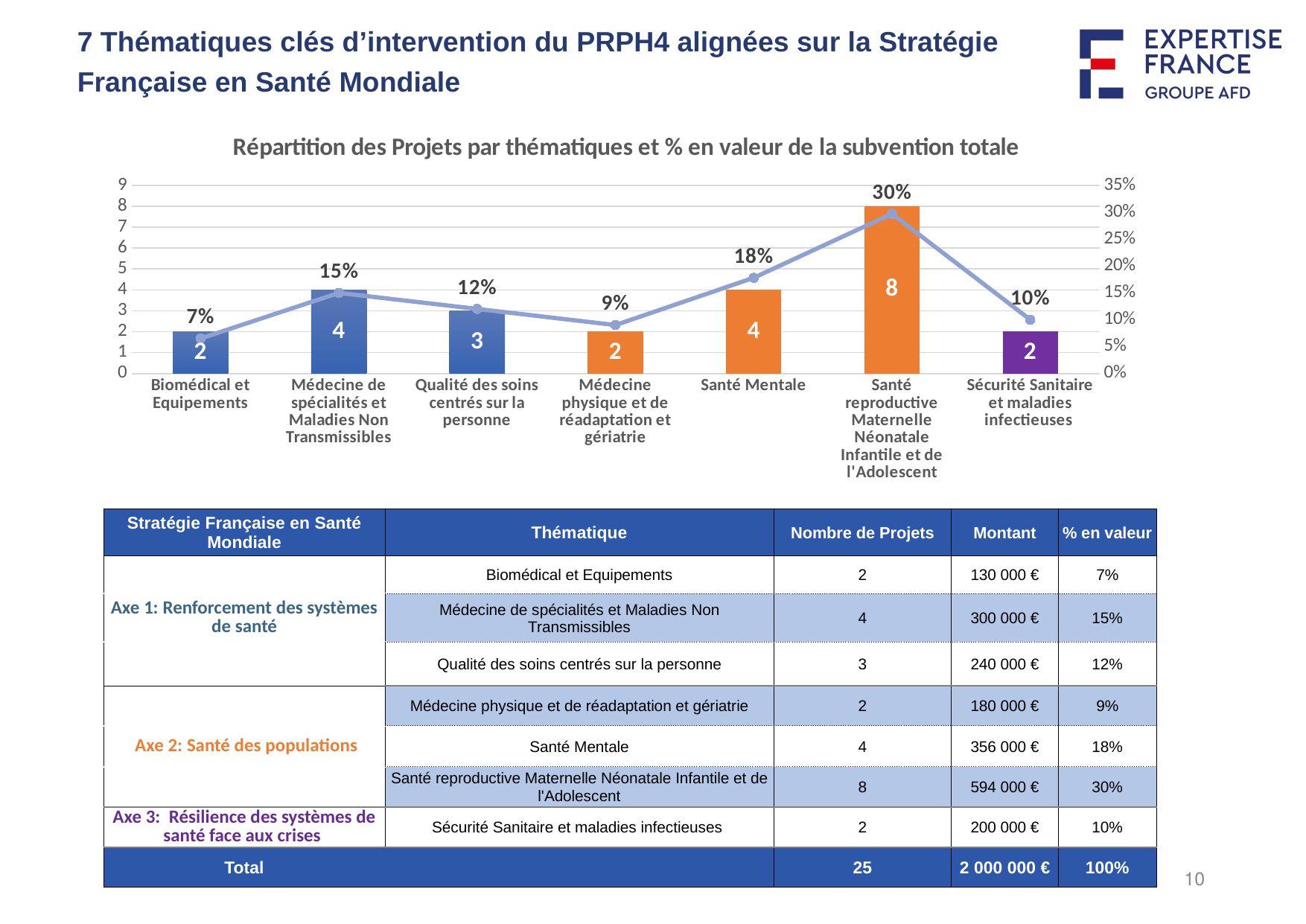

# 7 Thématiques clés d’intervention du PRPH4 alignées sur la Stratégie Française en Santé Mondiale

### Chart: Répartition des Projets par thématiques et % en valeur de la subvention totale

| Category | Nombre | % |
|---|---|---|
| Biomédical et Equipements | 2.0 | 0.065 |
| Médecine de spécialités et Maladies Non Transmissibles | 4.0 | 0.15 |
| Qualité des soins centrés sur la personne | 3.0 | 0.12 |
| Médecine physique et de réadaptation et gériatrie | 2.0 | 0.09 |
| Santé Mentale | 4.0 | 0.178 |
| Santé reproductive Maternelle Néonatale Infantile et de l'Adolescent | 8.0 | 0.297 |
| Sécurité Sanitaire et maladies infectieuses  | 2.0 | 0.1 |
| Stratégie Française en Santé Mondiale | Thématique | Nombre de Projets | Montant | % en valeur |
| --- | --- | --- | --- | --- |
|  | Biomédical et Equipements | 2 | 130 000 € | 7% |
| Axe 1: Renforcement des systèmes de santé | Médecine de spécialités et Maladies Non Transmissibles | 4 | 300 000 € | 15% |
|  | Qualité des soins centrés sur la personne | 3 | 240 000 € | 12% |
|  | Médecine physique et de réadaptation et gériatrie | 2 | 180 000 € | 9% |
| Axe 2: Santé des populations | Santé Mentale | 4 | 356 000 € | 18% |
|  | Santé reproductive Maternelle Néonatale Infantile et de l'Adolescent | 8 | 594 000 € | 30% |
| Axe 3: Résilience des systèmes de santé face aux crises | Sécurité Sanitaire et maladies infectieuses | 2 | 200 000 € | 10% |
| Total |  | 25 | 2 000 000 € | 100% |
10